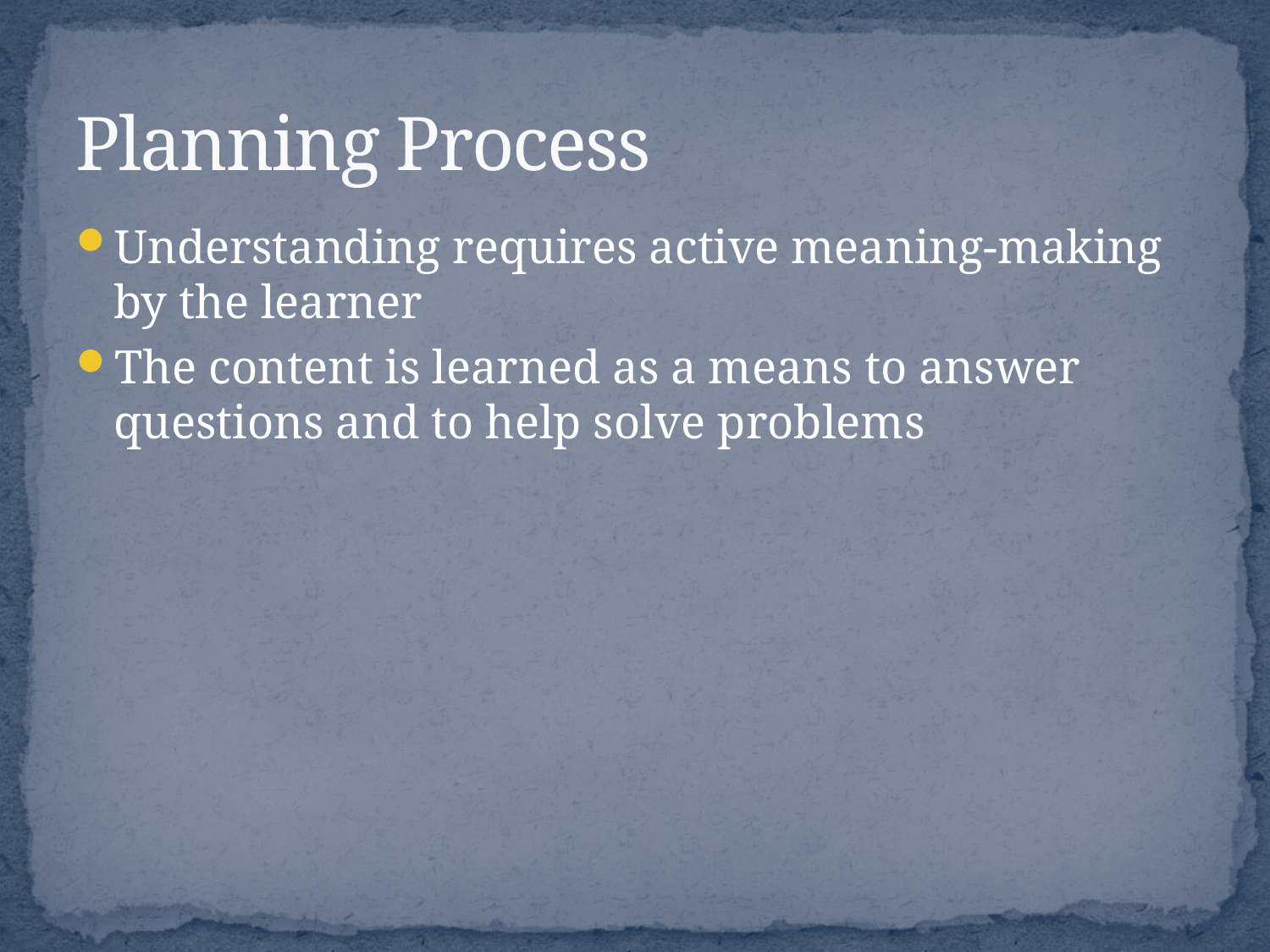

# Planning Process
Understanding requires active meaning-making by the learner
The content is learned as a means to answer questions and to help solve problems